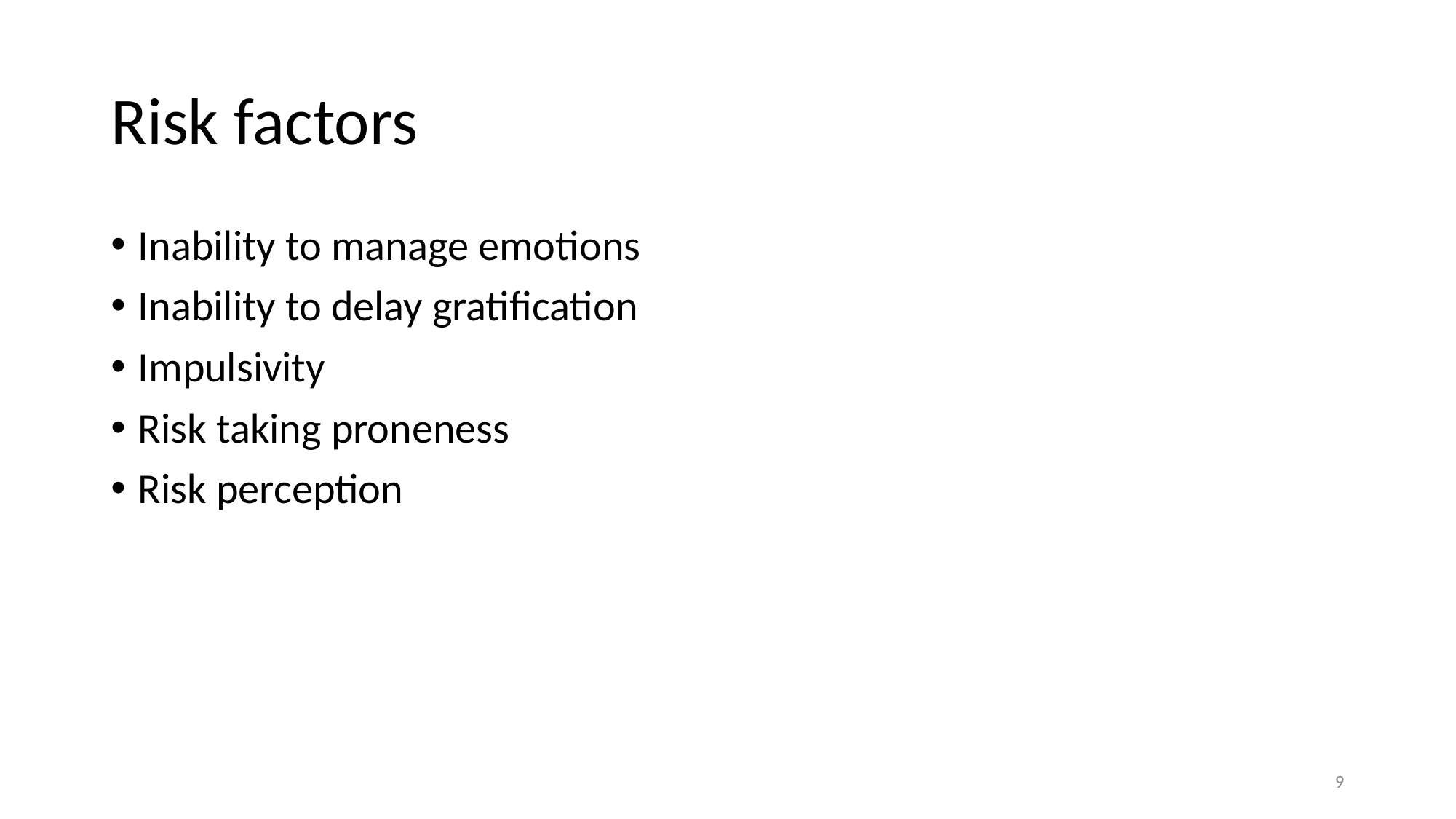

# Risk factors
Inability to manage emotions
Inability to delay gratification
Impulsivity
Risk taking proneness
Risk perception

9